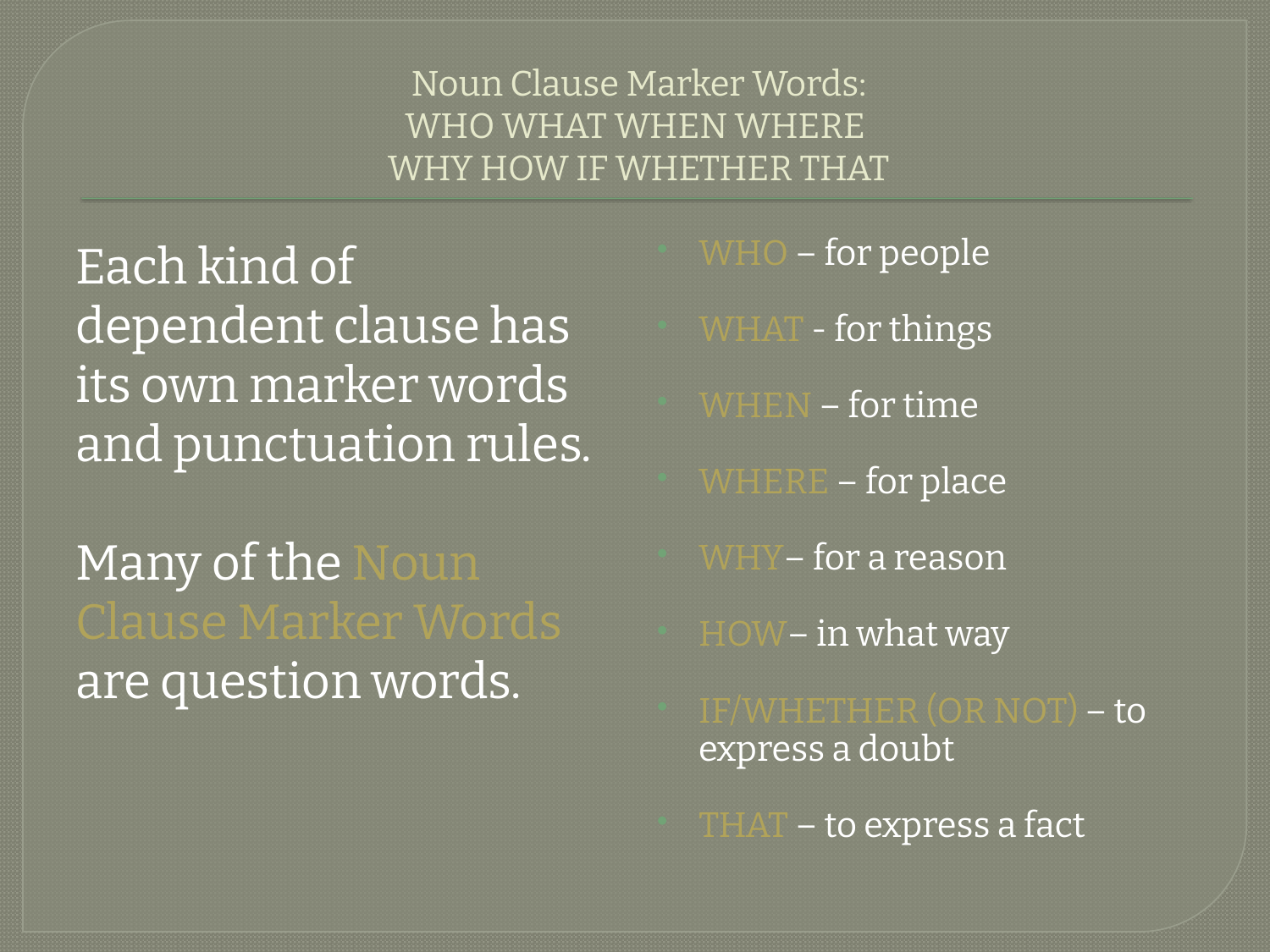

# Noun Clause Marker Words: WHO WHAT WHEN WHERE WHY HOW IF WHETHER THAT
Each kind of dependent clause has its own marker words and punctuation rules.

Many of the Noun Clause Marker Words are question words.
WHO – for people

WHAT - for things

WHEN – for time

WHERE – for place

WHY– for a reason

HOW– in what way

IF/WHETHER (OR NOT) – to express a doubt

THAT – to express a fact